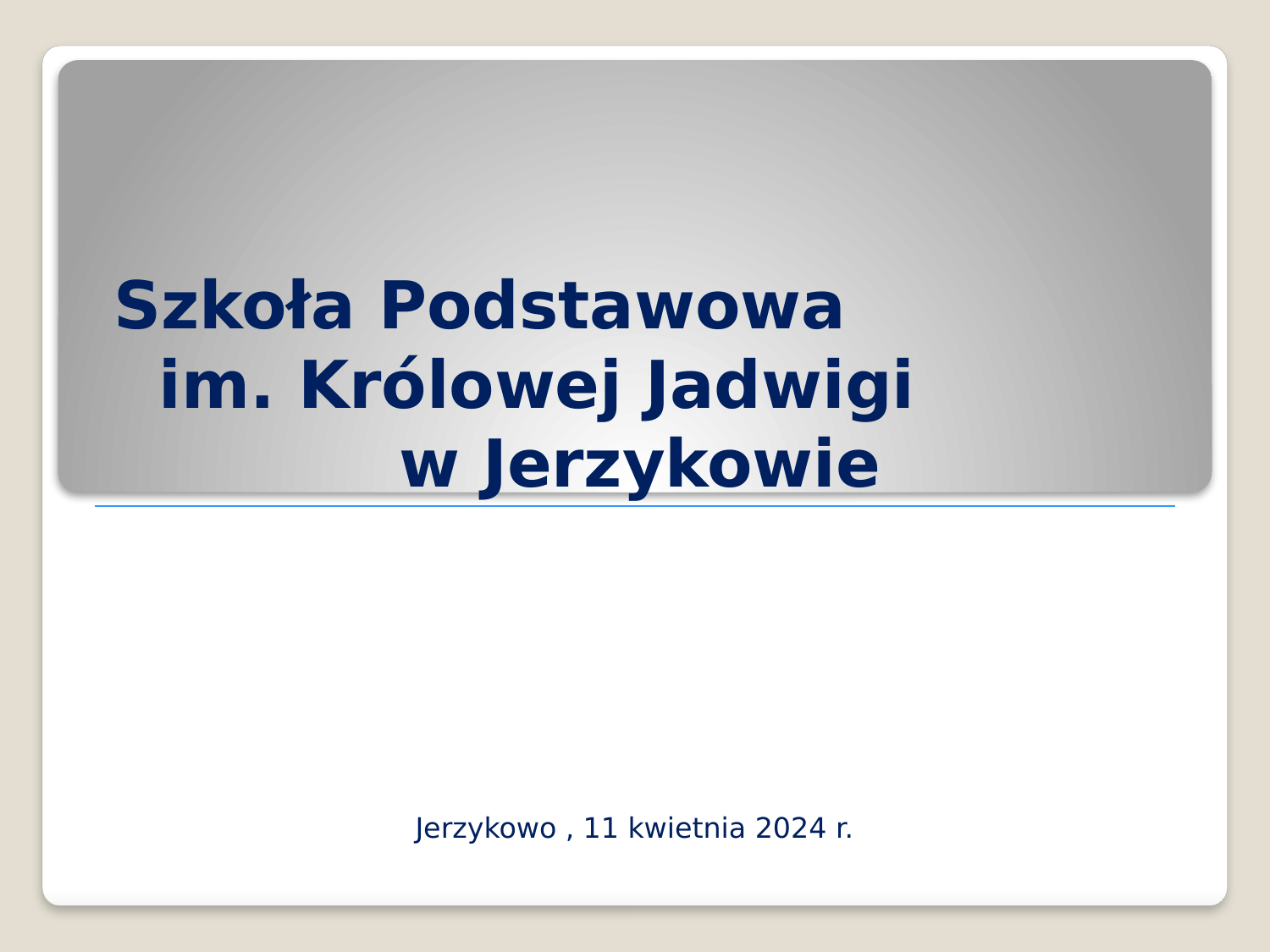

# Szkoła Podstawowa                 im. Królowej Jadwigi             w Jerzykowie

Jerzykowo , 11 kwietnia 2024 r.